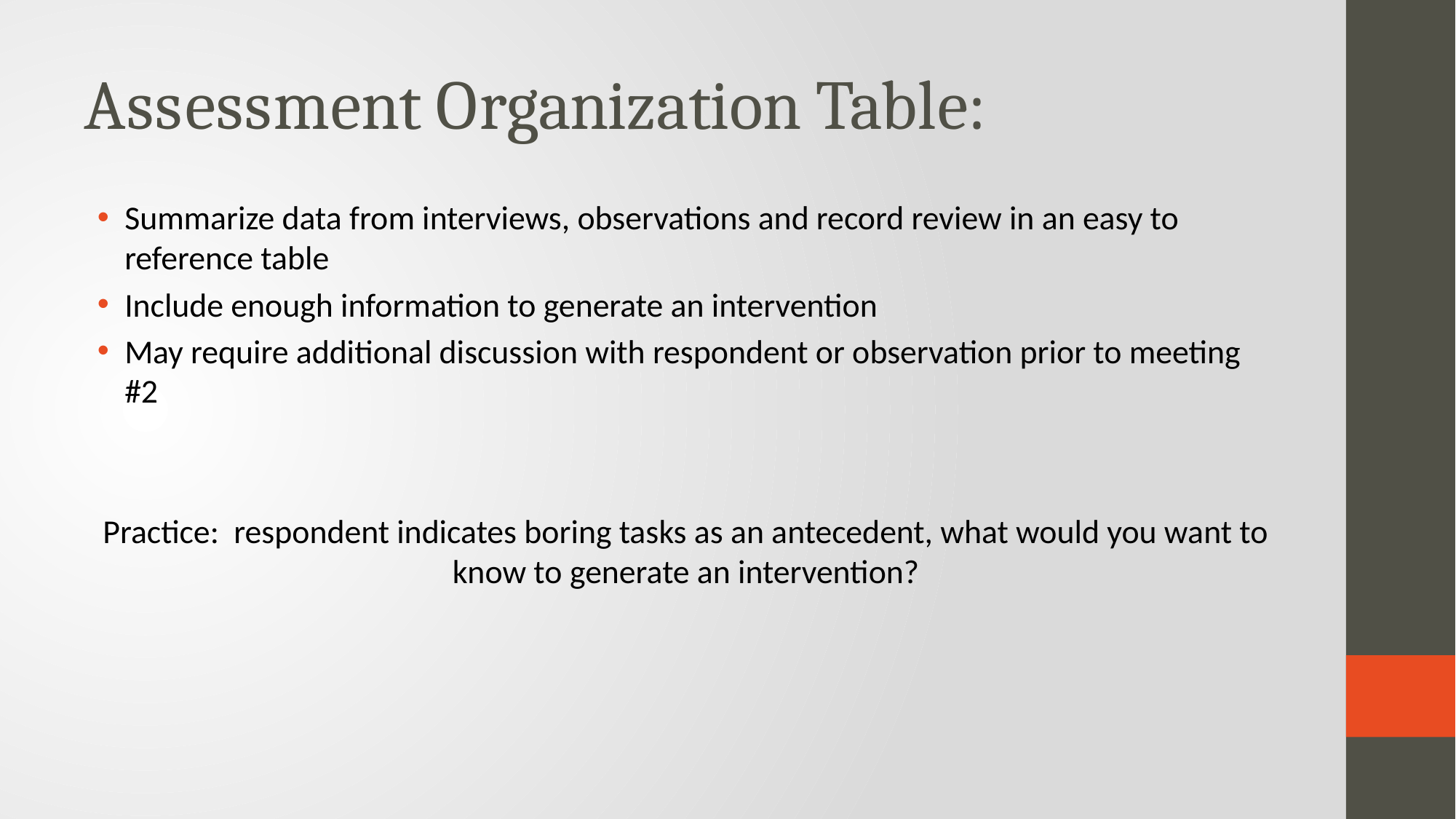

# Assessment Organization Table:
Summarize data from interviews, observations and record review in an easy to reference table
Include enough information to generate an intervention
May require additional discussion with respondent or observation prior to meeting #2

Practice:  respondent indicates boring tasks as an antecedent, what would you want to know to generate an intervention?